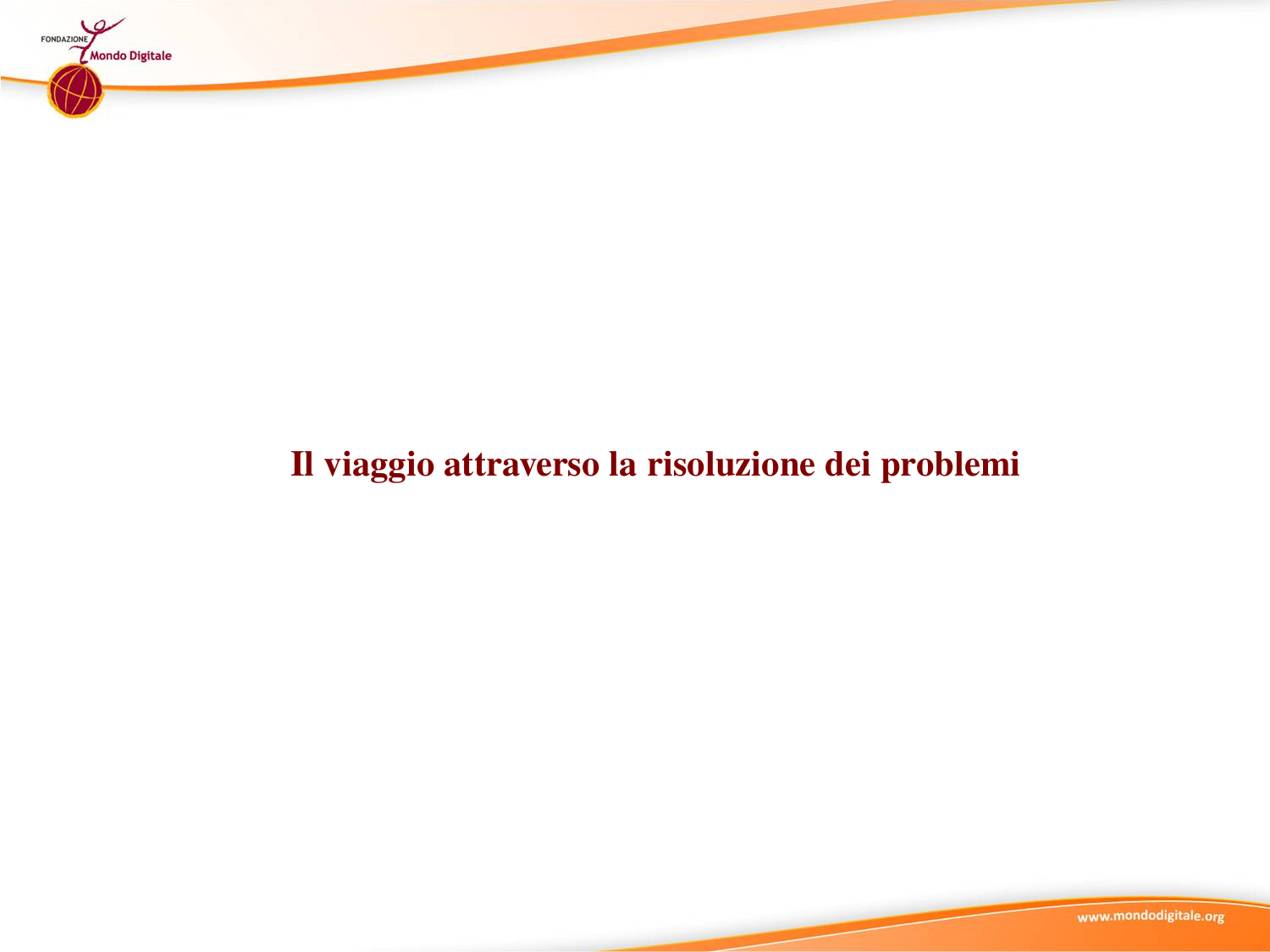

Il viaggio attraverso la risoluzione dei problemi